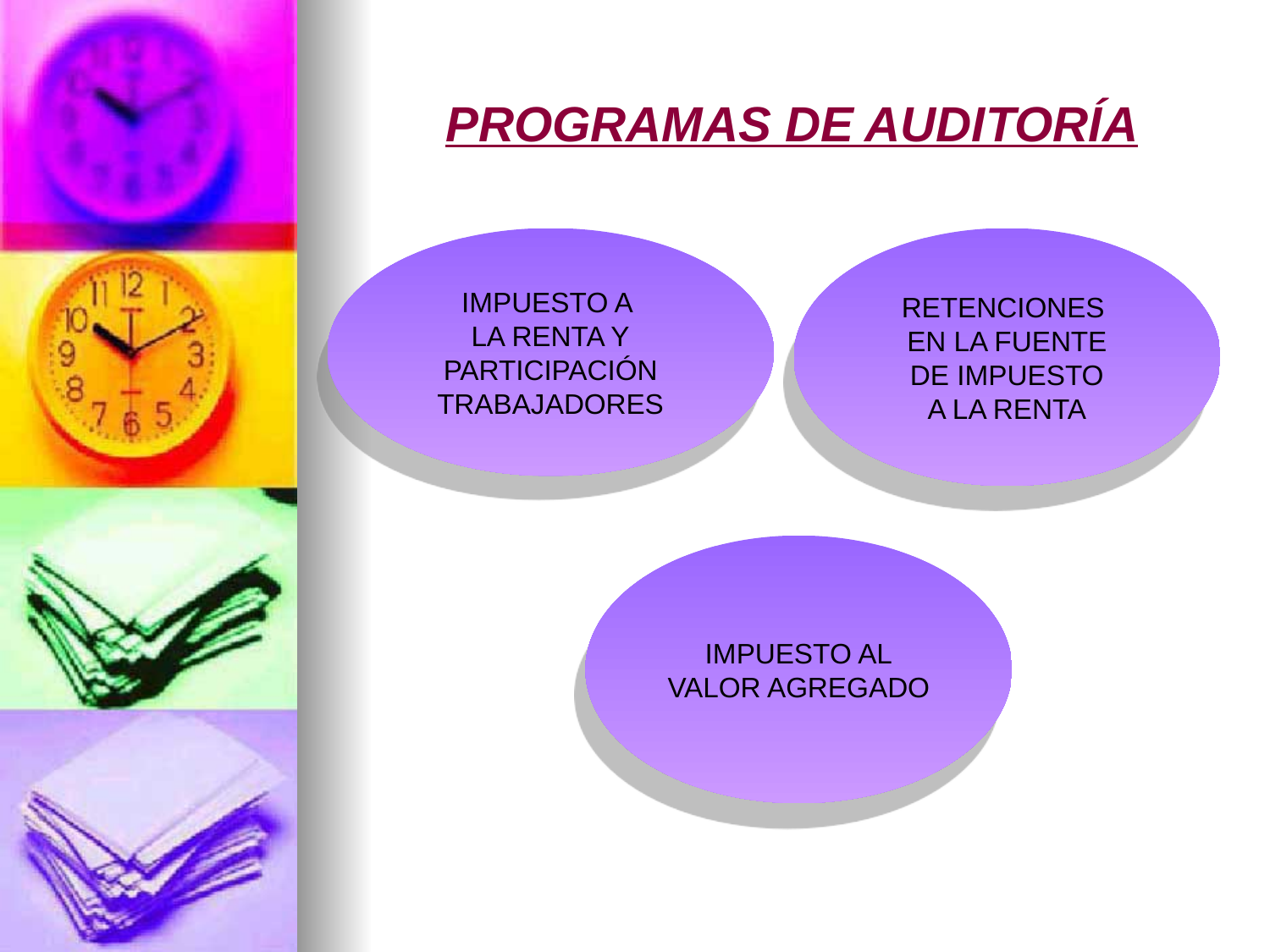

# PROGRAMAS DE AUDITORÍA

IMPUESTO A
LA RENTA Y
PARTICIPACIÓN
TRABAJADORES
RETENCIONES
EN LA FUENTE
DE IMPUESTO
A LA RENTA
IMPUESTO AL
VALOR AGREGADO